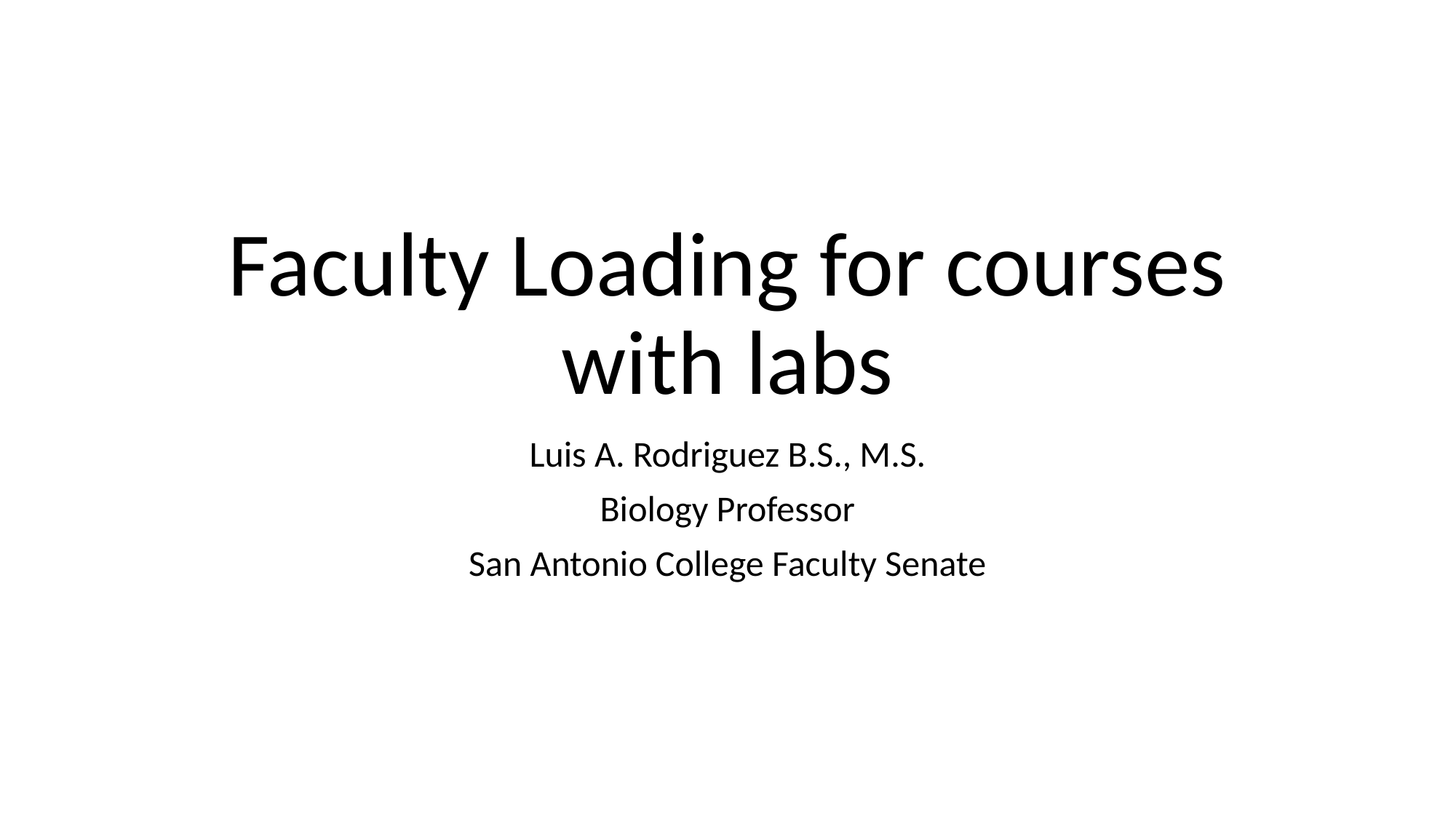

# Faculty Loading for courses with labs
Luis A. Rodriguez B.S., M.S.
Biology Professor
San Antonio College Faculty Senate